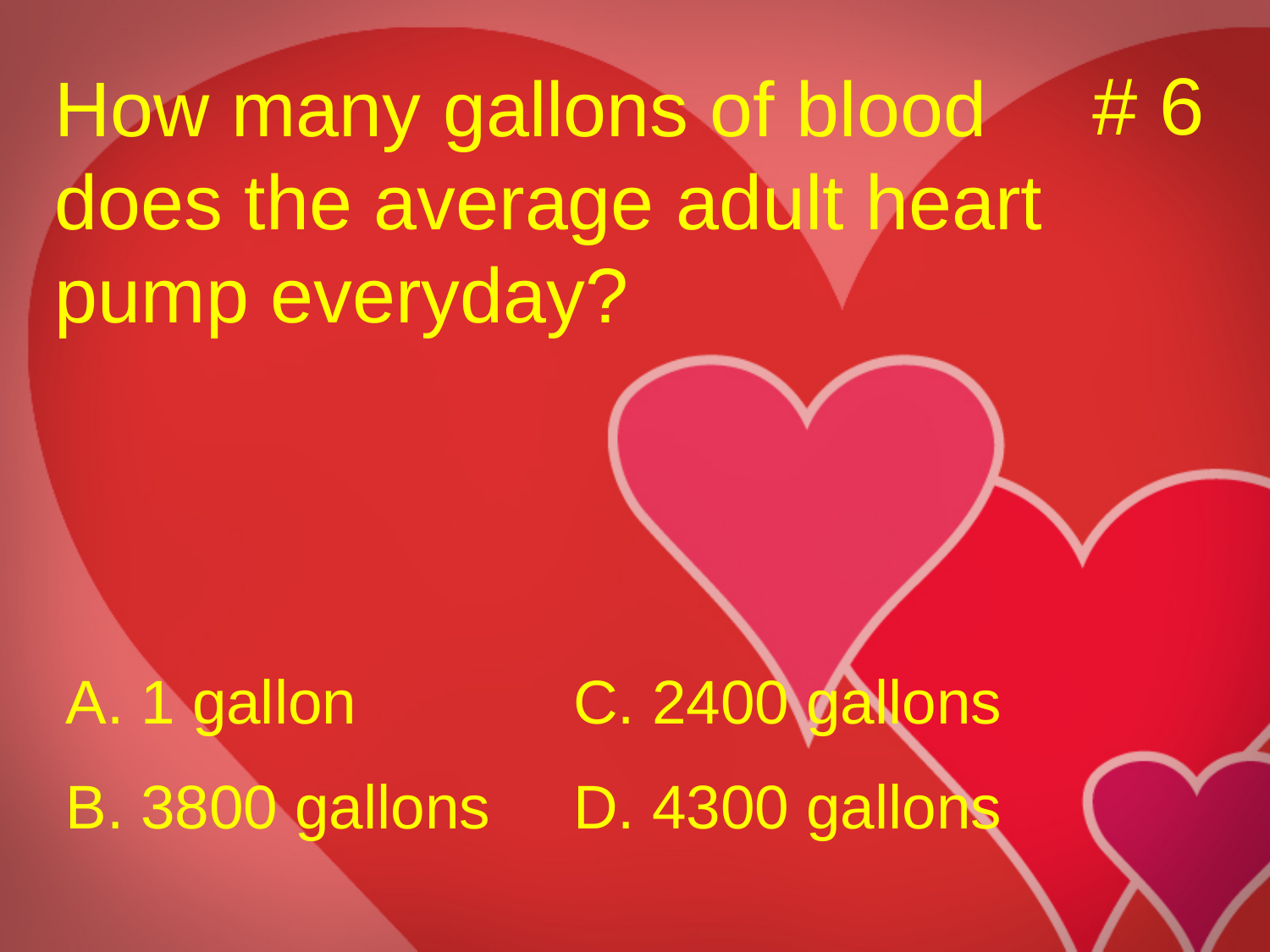

# # 6
How many gallons of blood does the average adult heart pump everyday?
A. 1 gallon		C. 2400 gallons
B. 3800 gallons	D. 4300 gallons